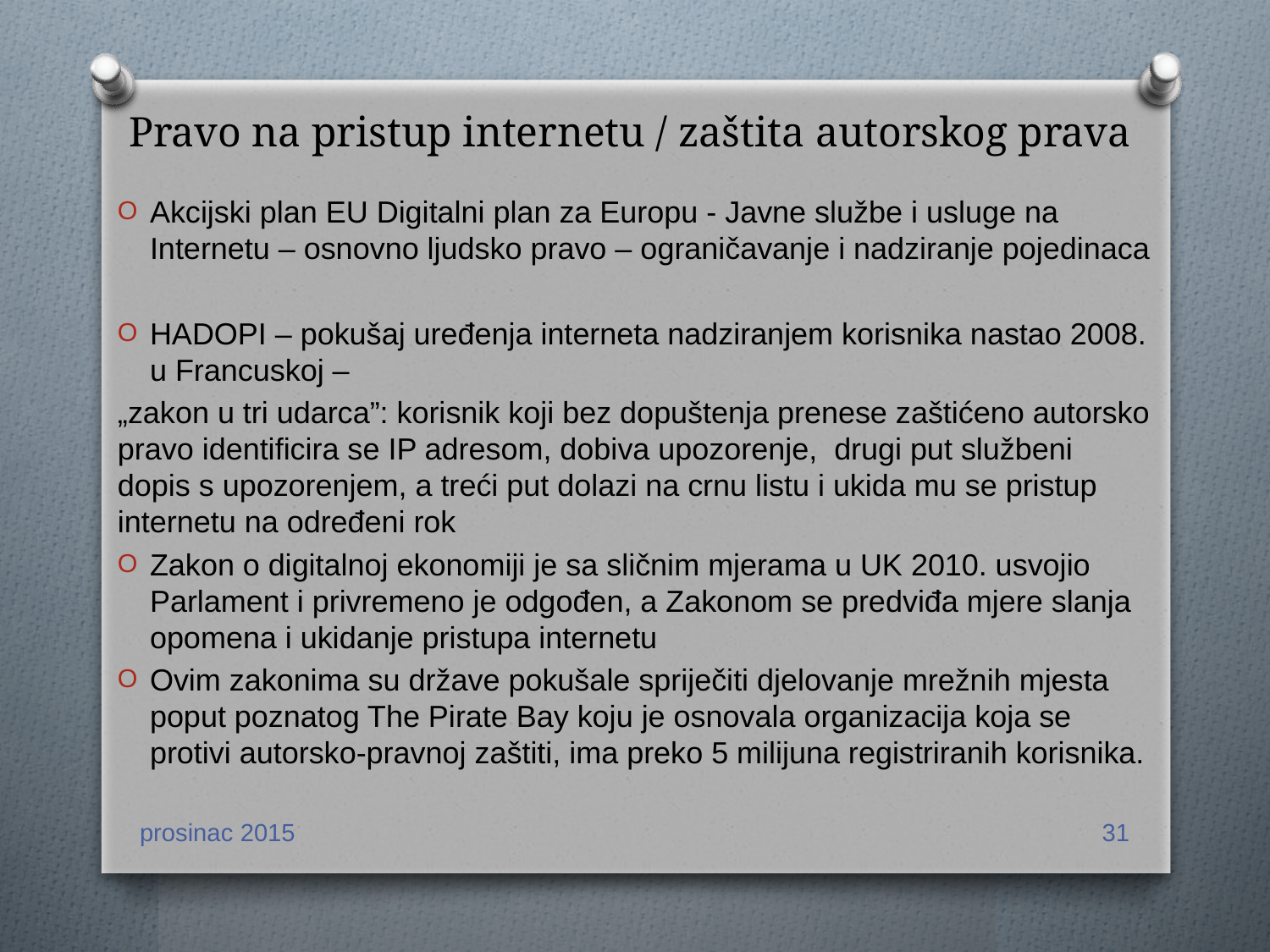

# Pravo na pristup internetu / zaštita autorskog prava
Akcijski plan EU Digitalni plan za Europu - Javne službe i usluge na  Internetu – osnovno ljudsko pravo – ograničavanje i nadziranje pojedinaca

HADOPI – pokušaj uređenja interneta nadziranjem korisnika nastao 2008. u Francuskoj –
„zakon u tri udarca”: korisnik koji bez dopuštenja prenese zaštićeno autorsko pravo identificira se IP adresom, dobiva upozorenje,  drugi put službeni dopis s upozorenjem, a treći put dolazi na crnu listu i ukida mu se pristup internetu na određeni rok
Zakon o digitalnoj ekonomiji je sa sličnim mjerama u UK 2010. usvojio Parlament i privremeno je odgođen, a Zakonom se predviđa mjere slanja opomena i ukidanje pristupa internetu
Ovim zakonima su države pokušale spriječiti djelovanje mrežnih mjesta poput poznatog The Pirate Bay koju je osnovala organizacija koja se protivi autorsko-pravnoj zaštiti, ima preko 5 milijuna registriranih korisnika.
prosinac 2015
31